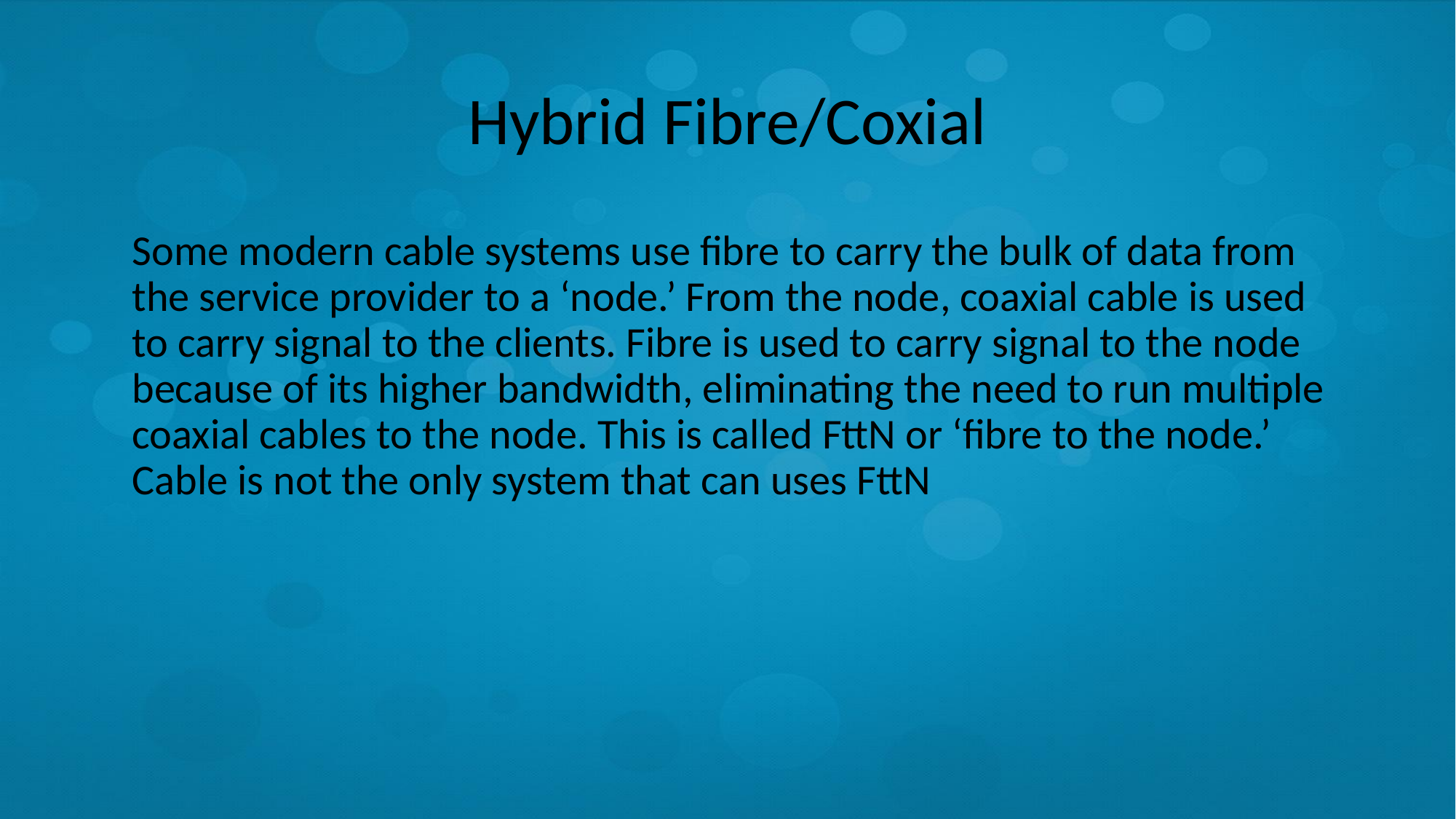

# Hybrid Fibre/Coxial
Some modern cable systems use fibre to carry the bulk of data from the service provider to a ‘node.’ From the node, coaxial cable is used to carry signal to the clients. Fibre is used to carry signal to the node because of its higher bandwidth, eliminating the need to run multiple coaxial cables to the node. This is called FttN or ‘fibre to the node.’ Cable is not the only system that can uses FttN